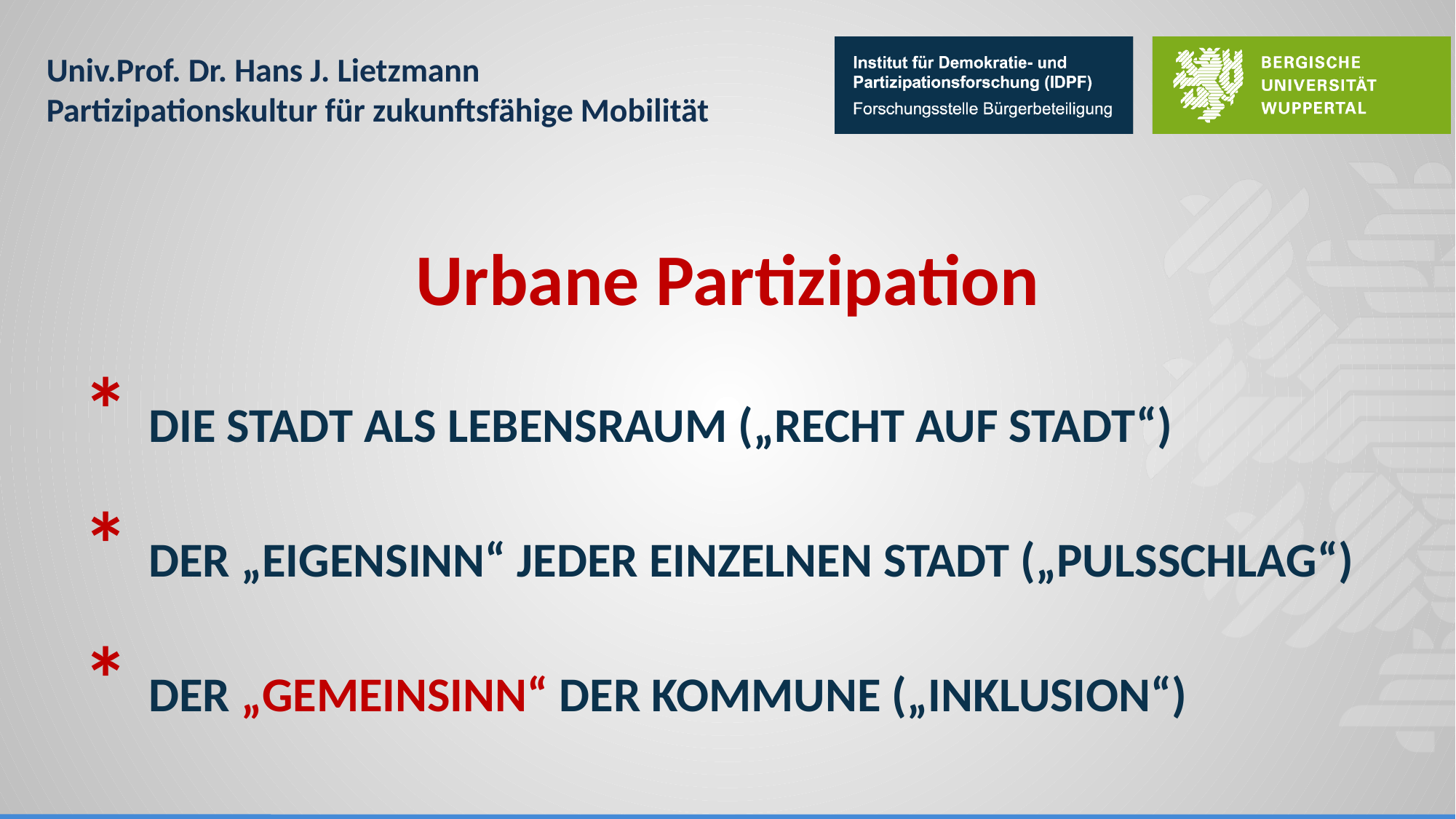

Urbane Partizipation
# * Die Stadt als Lebensraum („Recht auf Stadt“) * Der „Eigensinn“ jeder einzelnen Stadt („Pulsschlag“) * Der „Gemeinsinn“ der Kommune („Inklusion“)